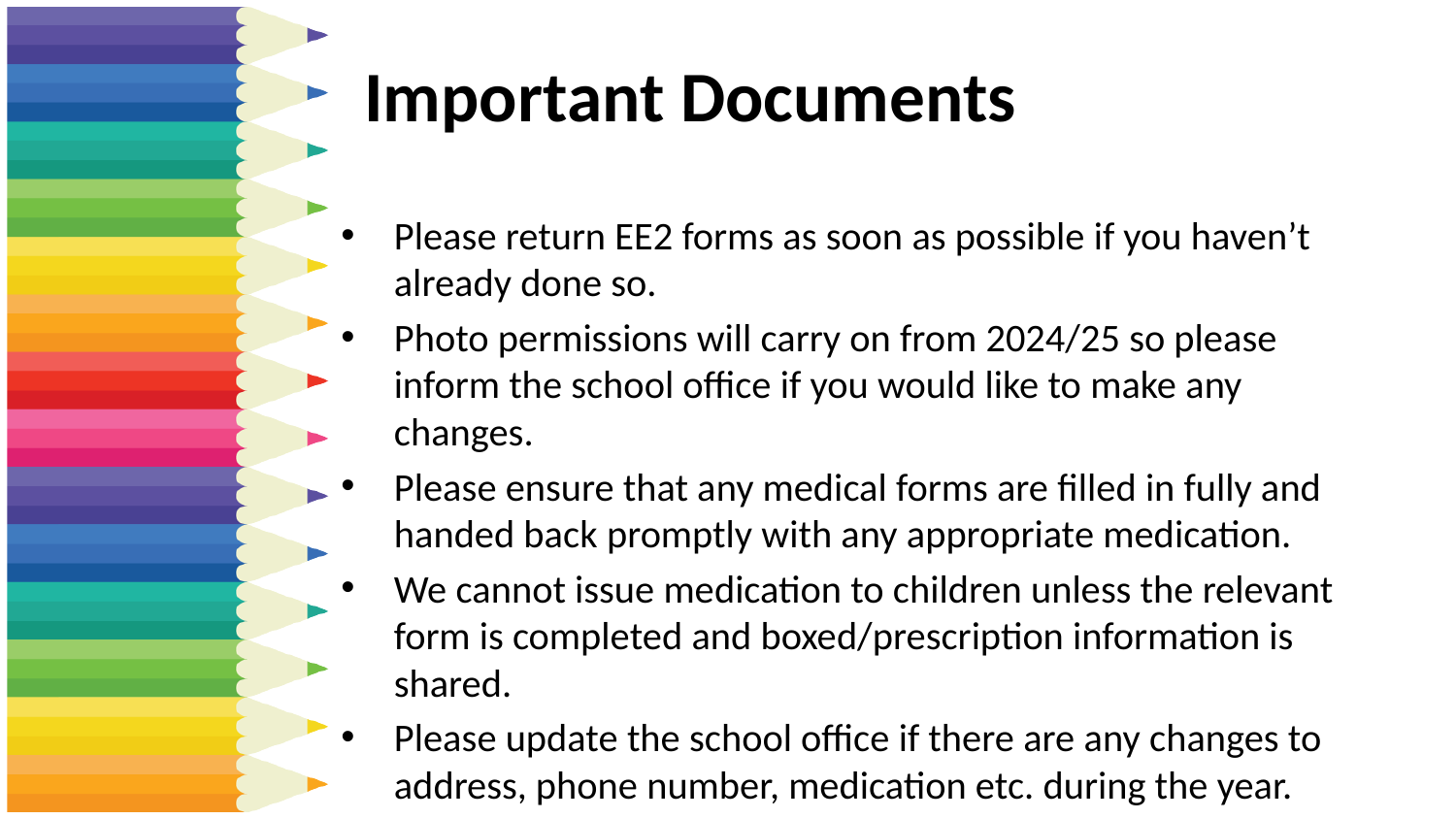

# Important Documents
Please return EE2 forms as soon as possible if you haven’t already done so.
Photo permissions will carry on from 2024/25 so please inform the school office if you would like to make any changes.
Please ensure that any medical forms are filled in fully and handed back promptly with any appropriate medication.
We cannot issue medication to children unless the relevant form is completed and boxed/prescription information is shared.
Please update the school office if there are any changes to address, phone number, medication etc. during the year.